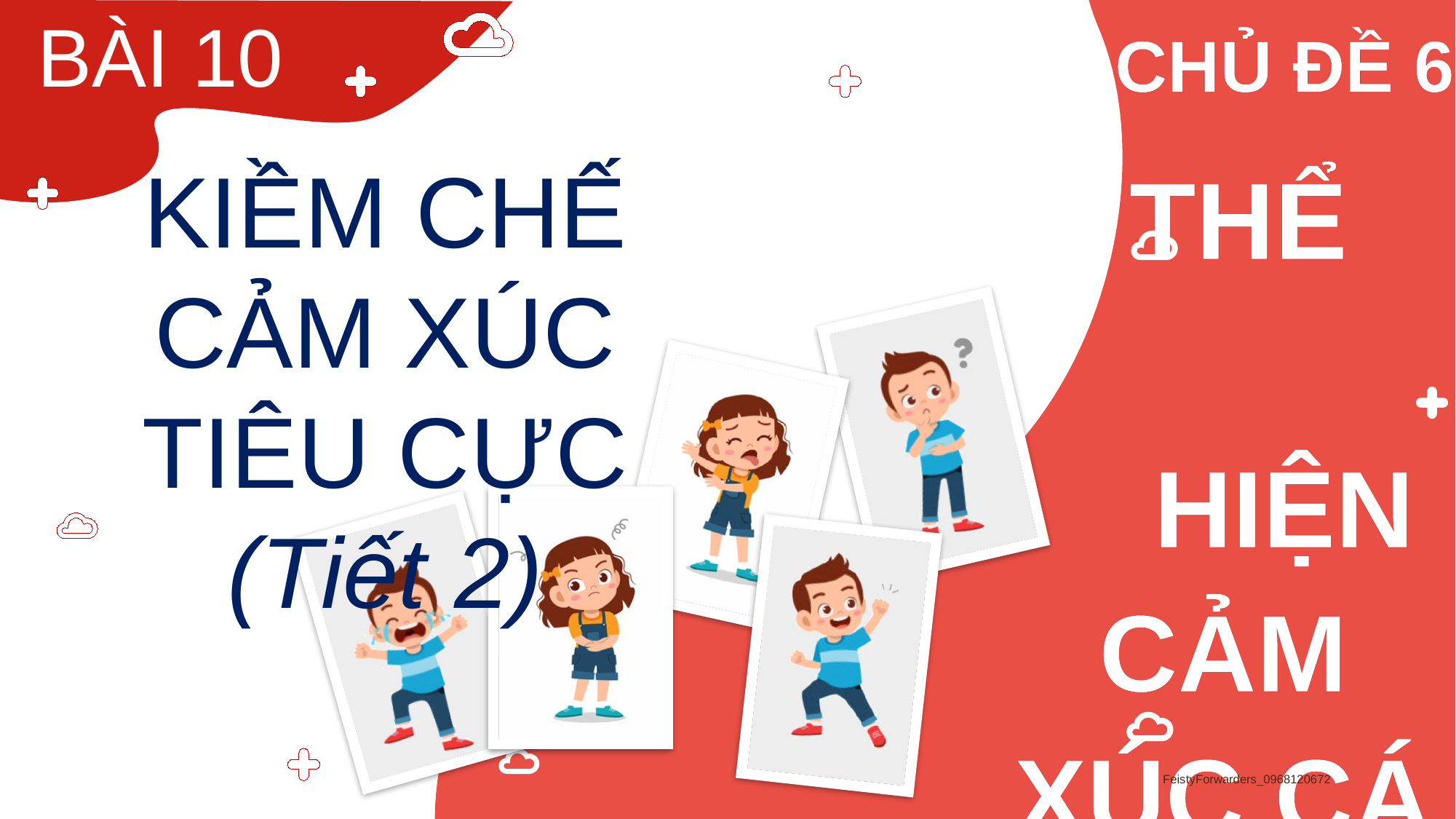

BÀI 10
KIỀM CHẾ CẢM XÚC TIÊU CỰC (Tiết 2)